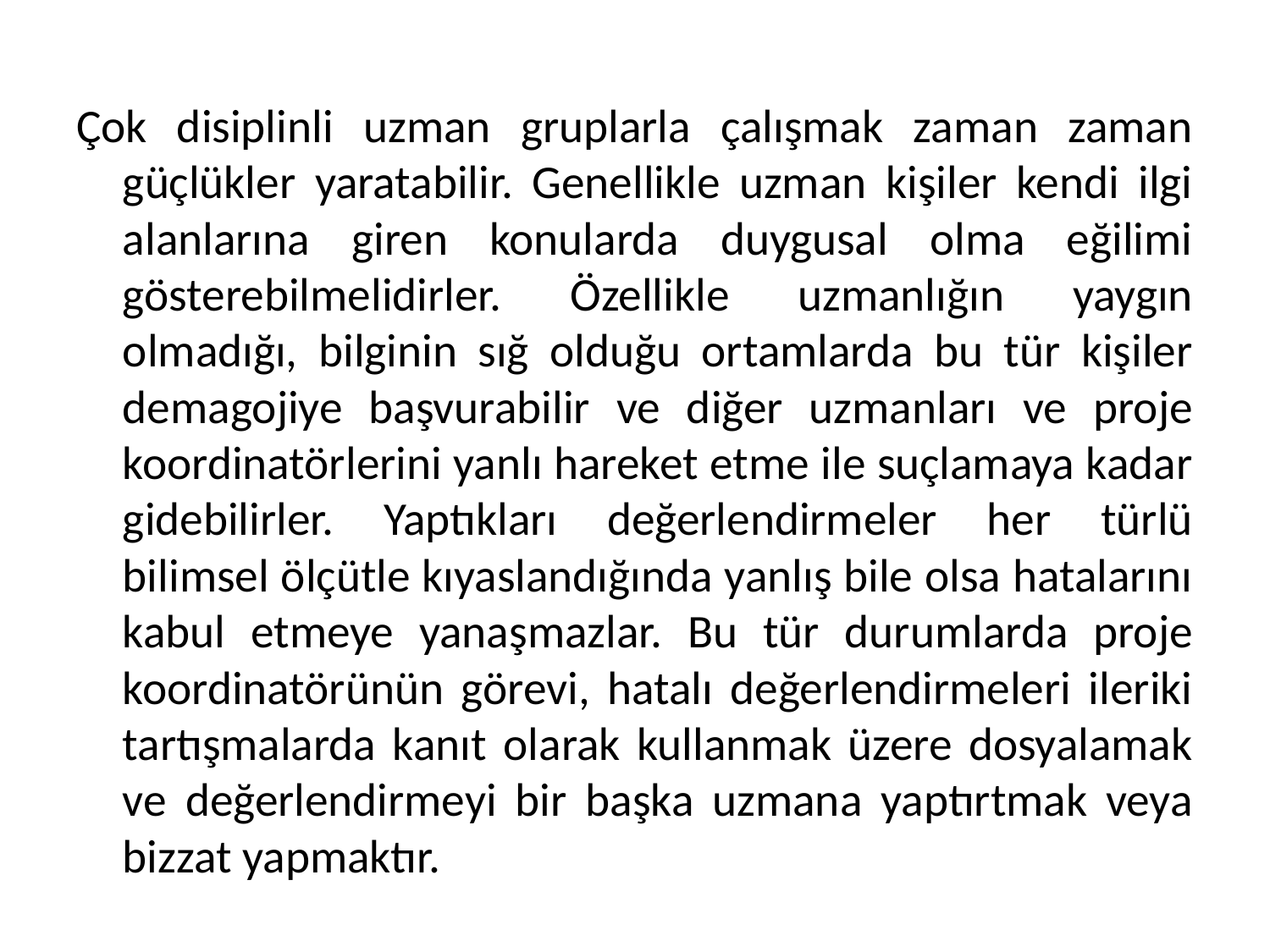

Çok disiplinli uzman gruplarla çalışmak zaman zaman güçlükler yaratabilir. Genellikle uzman kişiler kendi ilgi alanlarına giren konularda duygusal olma eğilimi gösterebilmelidirler. Özellikle uzmanlığın yaygın olmadığı, bilginin sığ olduğu ortamlarda bu tür kişiler demagojiye başvurabilir ve diğer uzmanları ve proje koordinatörlerini yanlı hareket etme ile suçlamaya kadar gidebilirler. Yaptıkları değerlendirmeler her türlü bilimsel ölçütle kıyaslandığında yanlış bile olsa hatalarını kabul etmeye yanaşmazlar. Bu tür durumlarda proje koordinatörünün görevi, hatalı değerlendirmeleri ileriki tartışmalarda kanıt olarak kullanmak üzere dosyalamak ve değerlendirmeyi bir başka uzmana yaptırtmak veya bizzat yapmaktır.